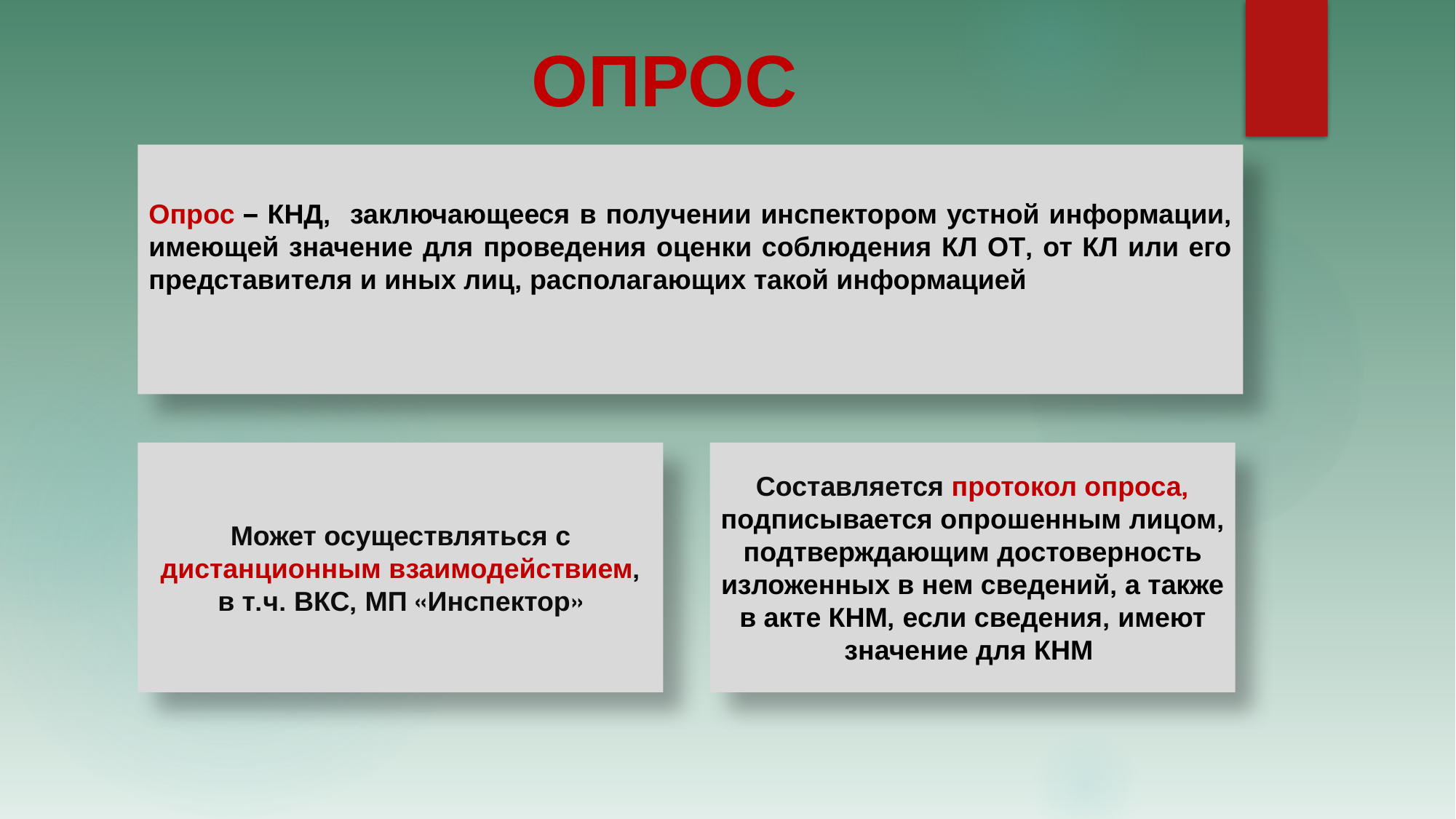

# ОПРОС
Опрос – КНД,  заключающееся в получении инспектором устной информации, имеющей значение для проведения оценки соблюдения КЛ ОТ, от КЛ или его представителя и иных лиц, располагающих такой информацией

Может осуществляться с дистанционным взаимодействием, в т.ч. ВКС, МП «Инспектор»
Составляется протокол опроса, подписывается опрошенным лицом, подтверждающим достоверность изложенных в нем сведений, а также в акте КНМ, если сведения, имеют значение для КНМ